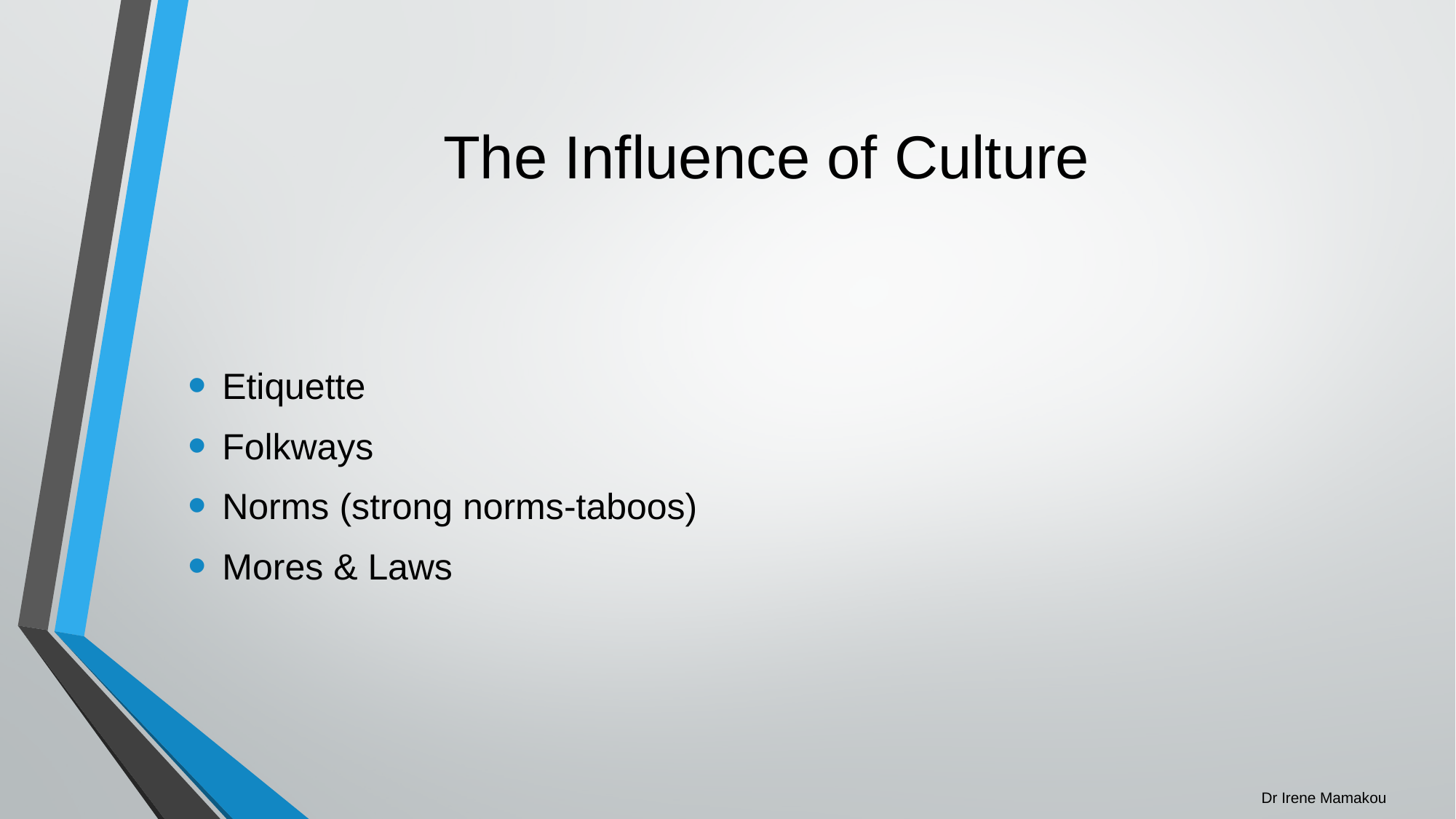

# The Influence of Culture
Etiquette
Folkways
Norms (strong norms-taboos)
Mores & Laws

Dr Irene Mamakou